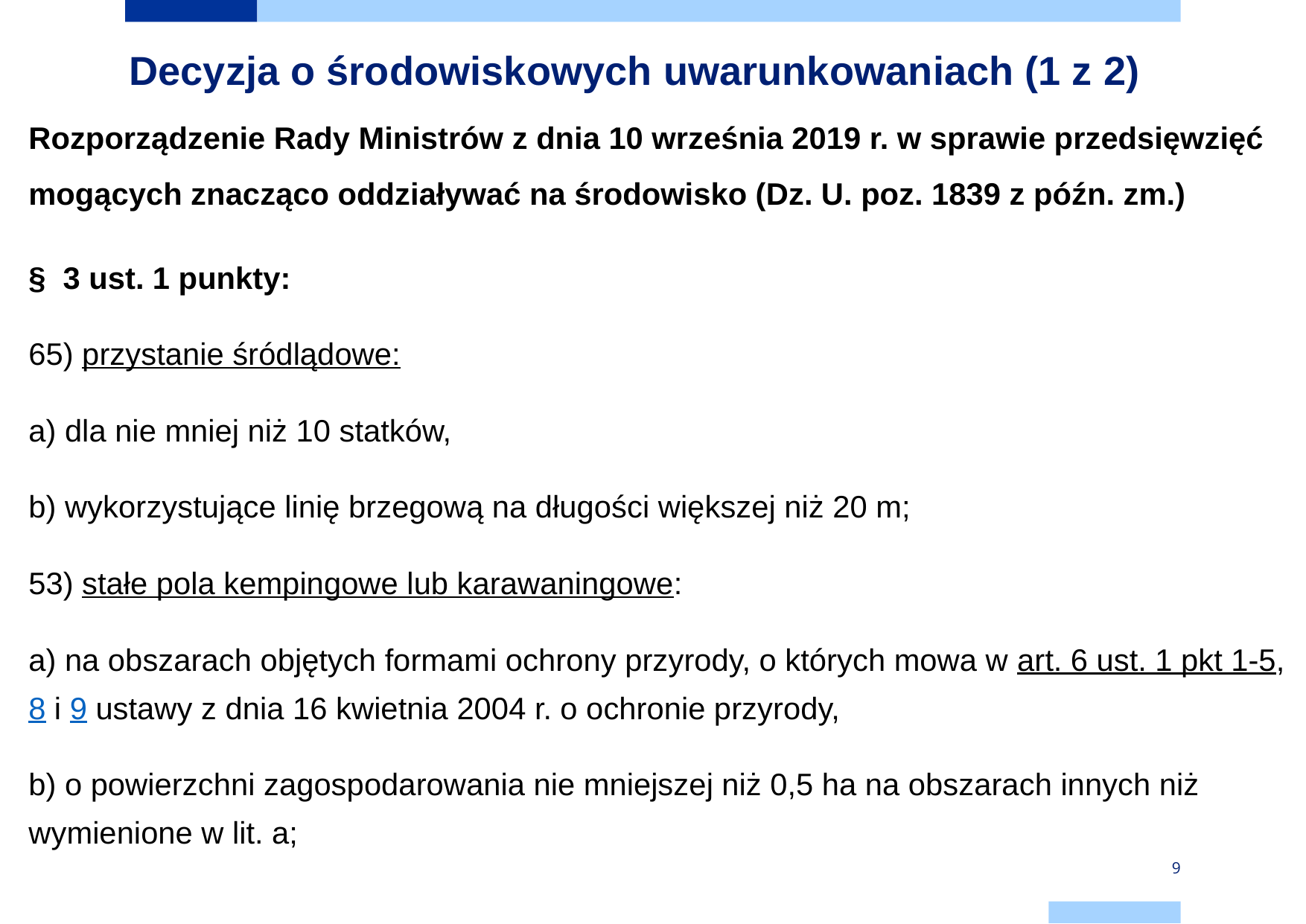

# Decyzja o środowiskowych uwarunkowaniach (1 z 2)
Rozporządzenie Rady Ministrów z dnia 10 września 2019 r. w sprawie przedsięwzięć mogących znacząco oddziaływać na środowisko (Dz. U. poz. 1839 z późn. zm.)
§  3 ust. 1 punkty:
65) przystanie śródlądowe:
a) dla nie mniej niż 10 statków,
b) wykorzystujące linię brzegową na długości większej niż 20 m;
53) stałe pola kempingowe lub karawaningowe:
a) na obszarach objętych formami ochrony przyrody, o których mowa w art. 6 ust. 1 pkt 1-5, 8 i 9 ustawy z dnia 16 kwietnia 2004 r. o ochronie przyrody,
b) o powierzchni zagospodarowania nie mniejszej niż 0,5 ha na obszarach innych niż wymienione w lit. a;

9